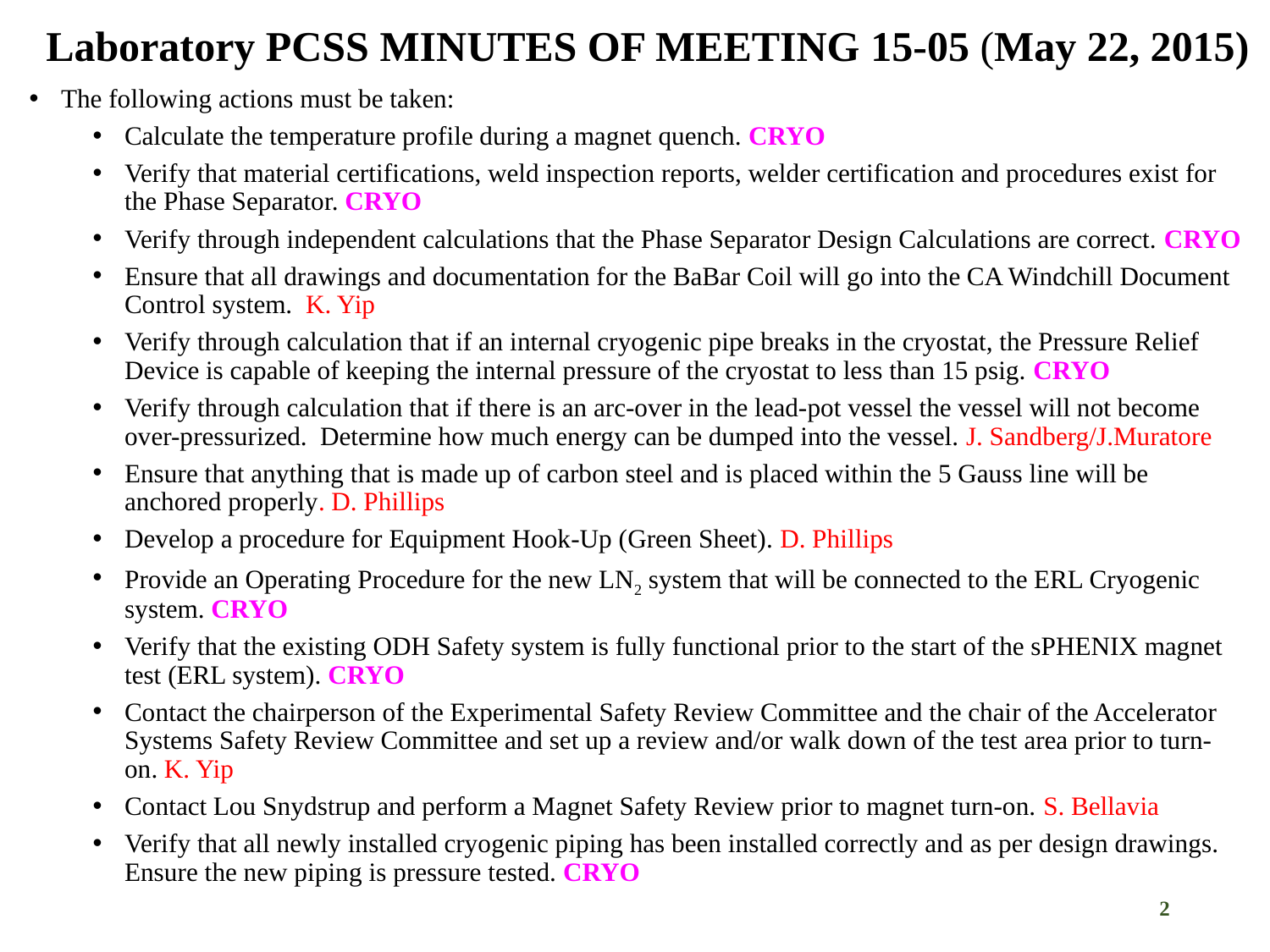

# Laboratory PCSS MINUTES OF MEETING 15-05 (May 22, 2015)
The following actions must be taken:
Calculate the temperature profile during a magnet quench. CRYO
Verify that material certifications, weld inspection reports, welder certification and procedures exist for the Phase Separator. CRYO
Verify through independent calculations that the Phase Separator Design Calculations are correct. CRYO
Ensure that all drawings and documentation for the BaBar Coil will go into the CA Windchill Document Control system.  K. Yip
Verify through calculation that if an internal cryogenic pipe breaks in the cryostat, the Pressure Relief Device is capable of keeping the internal pressure of the cryostat to less than 15 psig. CRYO
Verify through calculation that if there is an arc-over in the lead-pot vessel the vessel will not become over-pressurized.  Determine how much energy can be dumped into the vessel. J. Sandberg/J.Muratore
Ensure that anything that is made up of carbon steel and is placed within the 5 Gauss line will be anchored properly. D. Phillips
Develop a procedure for Equipment Hook-Up (Green Sheet). D. Phillips
Provide an Operating Procedure for the new LN2 system that will be connected to the ERL Cryogenic system. CRYO
Verify that the existing ODH Safety system is fully functional prior to the start of the sPHENIX magnet test (ERL system). CRYO
Contact the chairperson of the Experimental Safety Review Committee and the chair of the Accelerator Systems Safety Review Committee and set up a review and/or walk down of the test area prior to turn-on. K. Yip
Contact Lou Snydstrup and perform a Magnet Safety Review prior to magnet turn-on. S. Bellavia
Verify that all newly installed cryogenic piping has been installed correctly and as per design drawings.  Ensure the new piping is pressure tested. CRYO

2